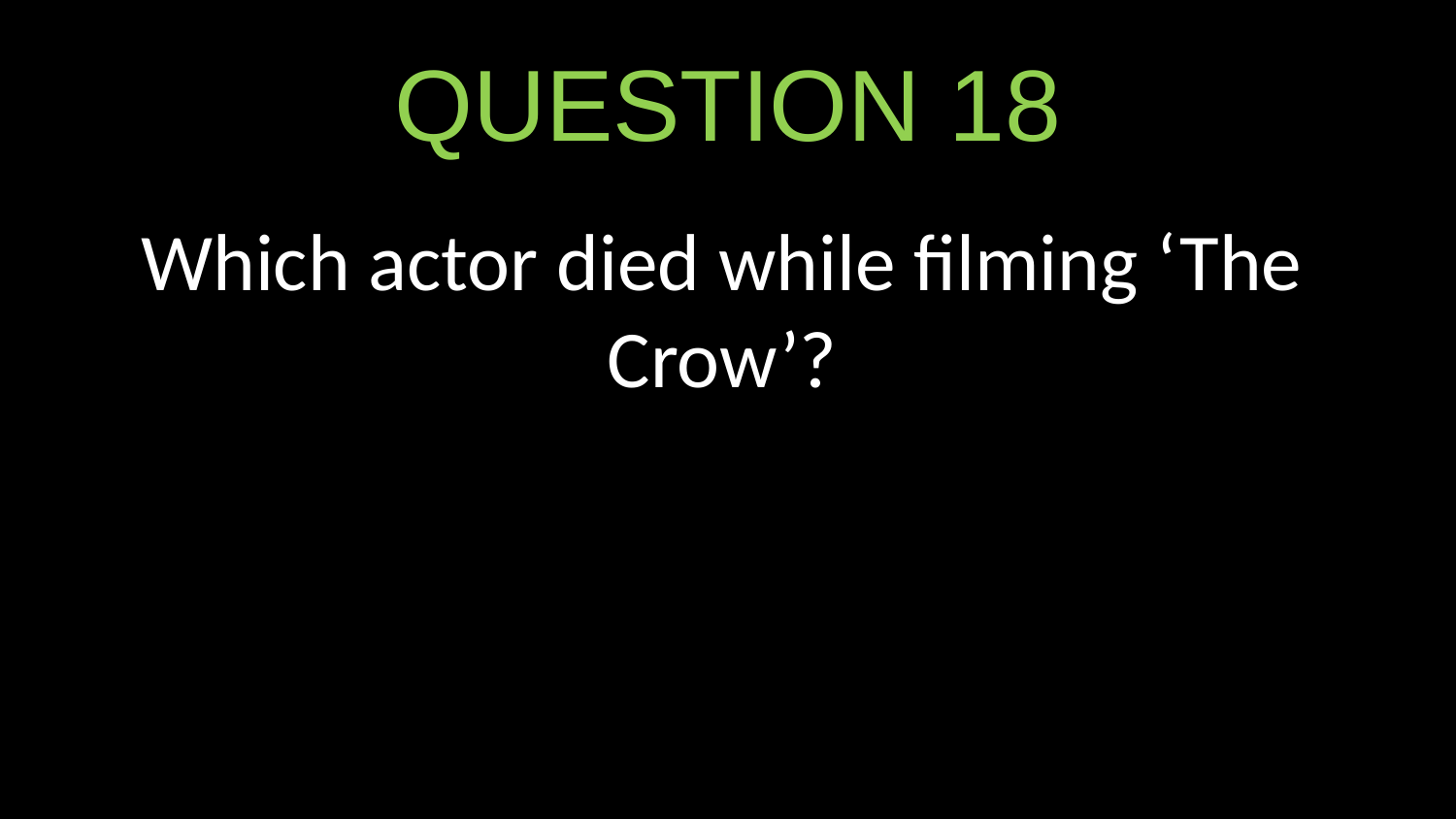

# QUESTION 18
Which actor died while filming ‘The Crow’?